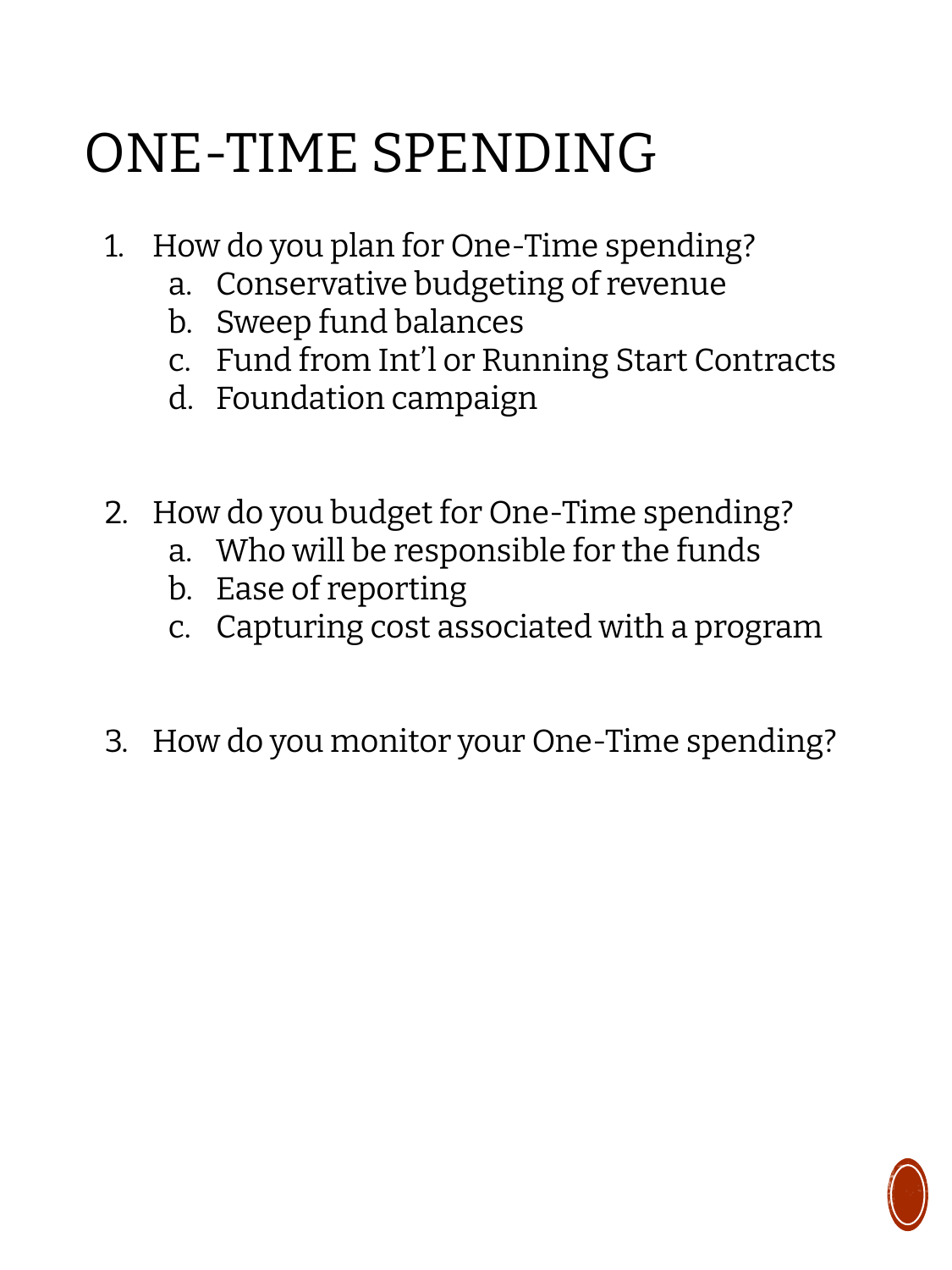

# One-time spending
How do you plan for One-Time spending?
Conservative budgeting of revenue
Sweep fund balances
Fund from Int’l or Running Start Contracts
Foundation campaign

How do you budget for One-Time spending?
Who will be responsible for the funds
Ease of reporting
Capturing cost associated with a program

How do you monitor your One-Time spending?